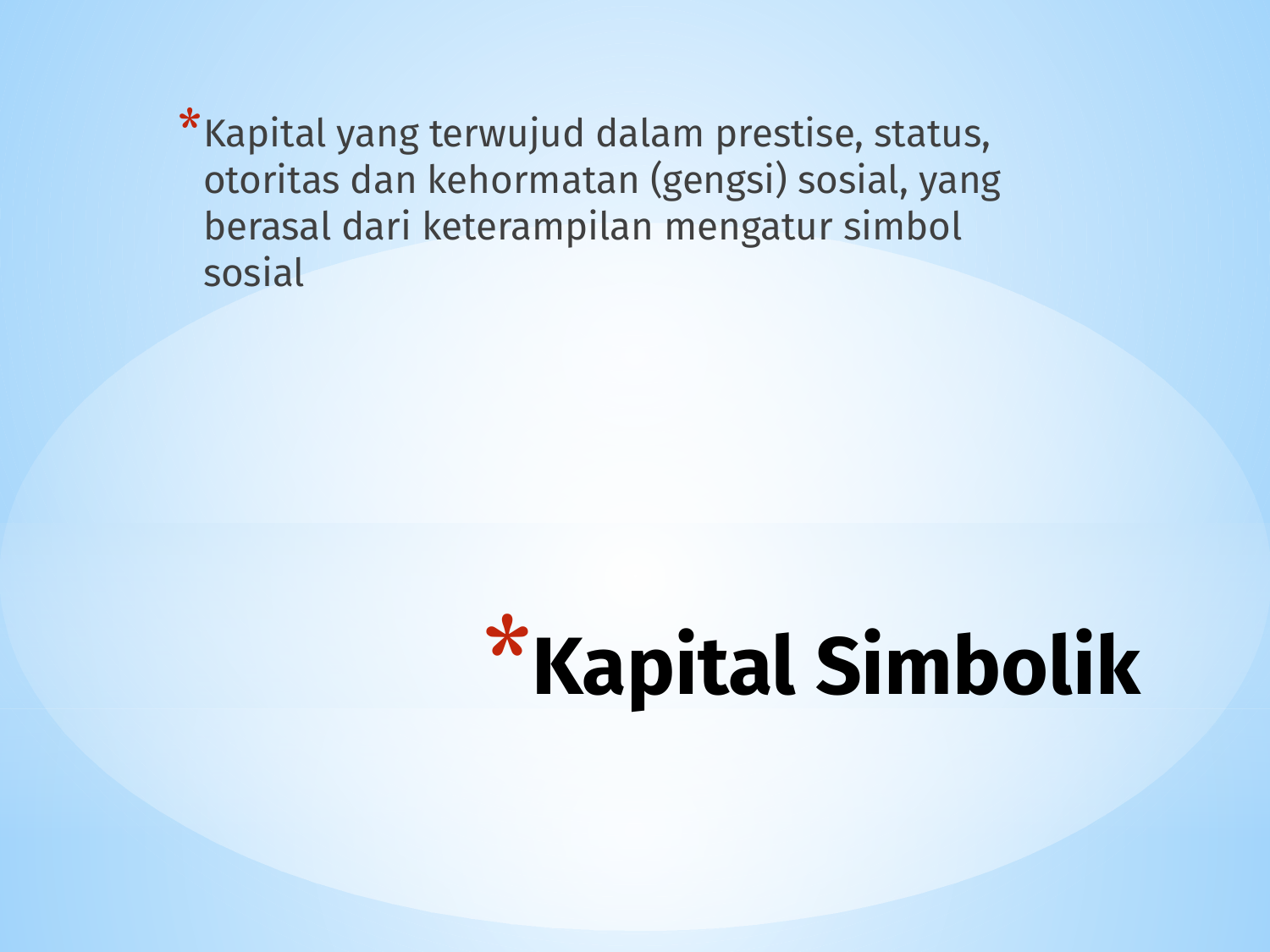

Kapital yang terwujud dalam prestise, status, otoritas dan kehormatan (gengsi) sosial, yang berasal dari keterampilan mengatur simbol sosial
# Kapital Simbolik